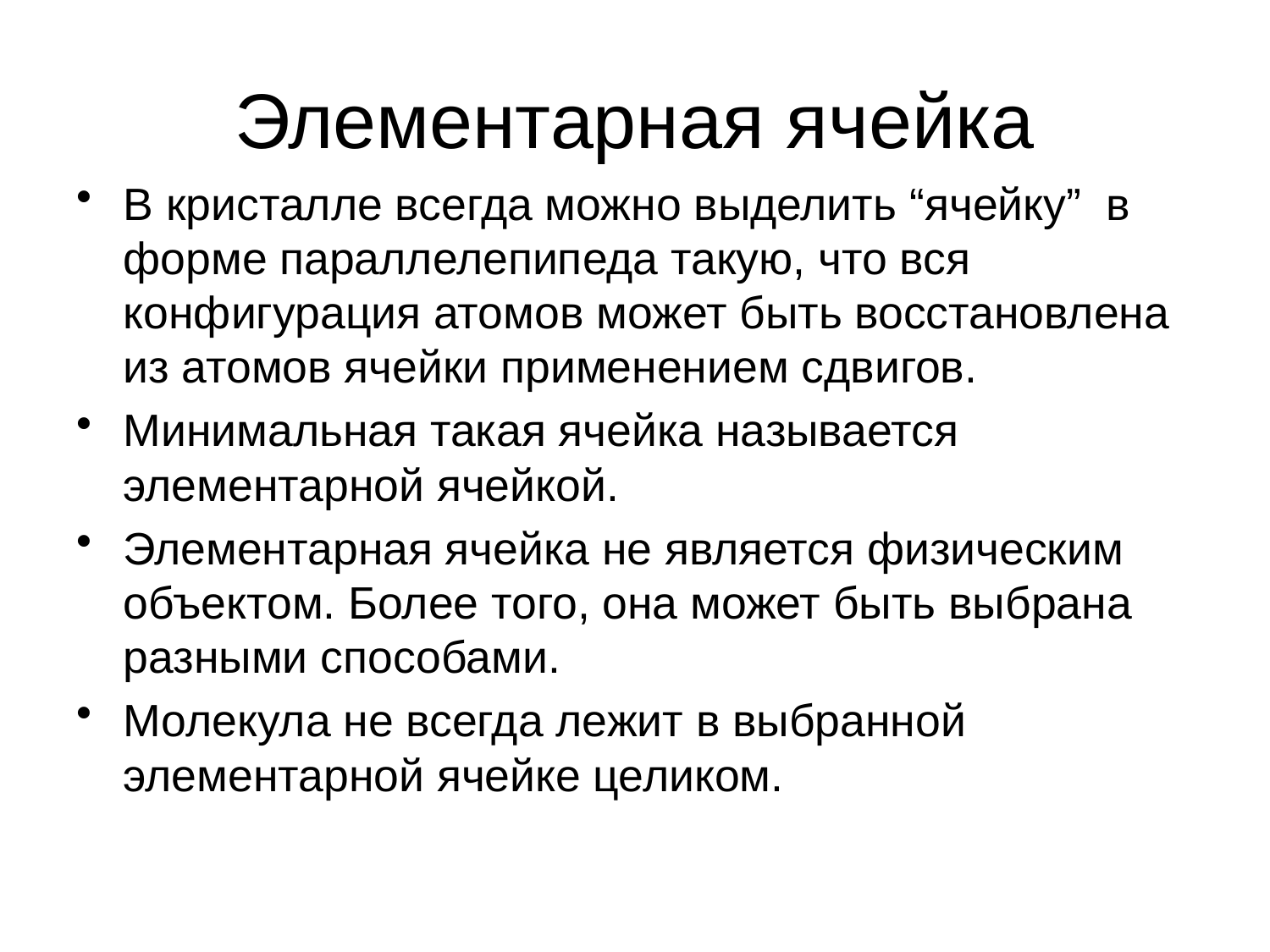

# Элементарная ячейка
В кристалле всегда можно выделить “ячейку”  в форме параллелепипеда такую, что вся конфигурация атомов может быть восстановлена из атомов ячейки применением сдвигов.
Минимальная такая ячейка называется элементарной ячейкой.
Элементарная ячейка не является физическим объектом. Более того, она может быть выбрана разными способами.
Молекула не всегда лежит в выбранной элементарной ячейке целиком.